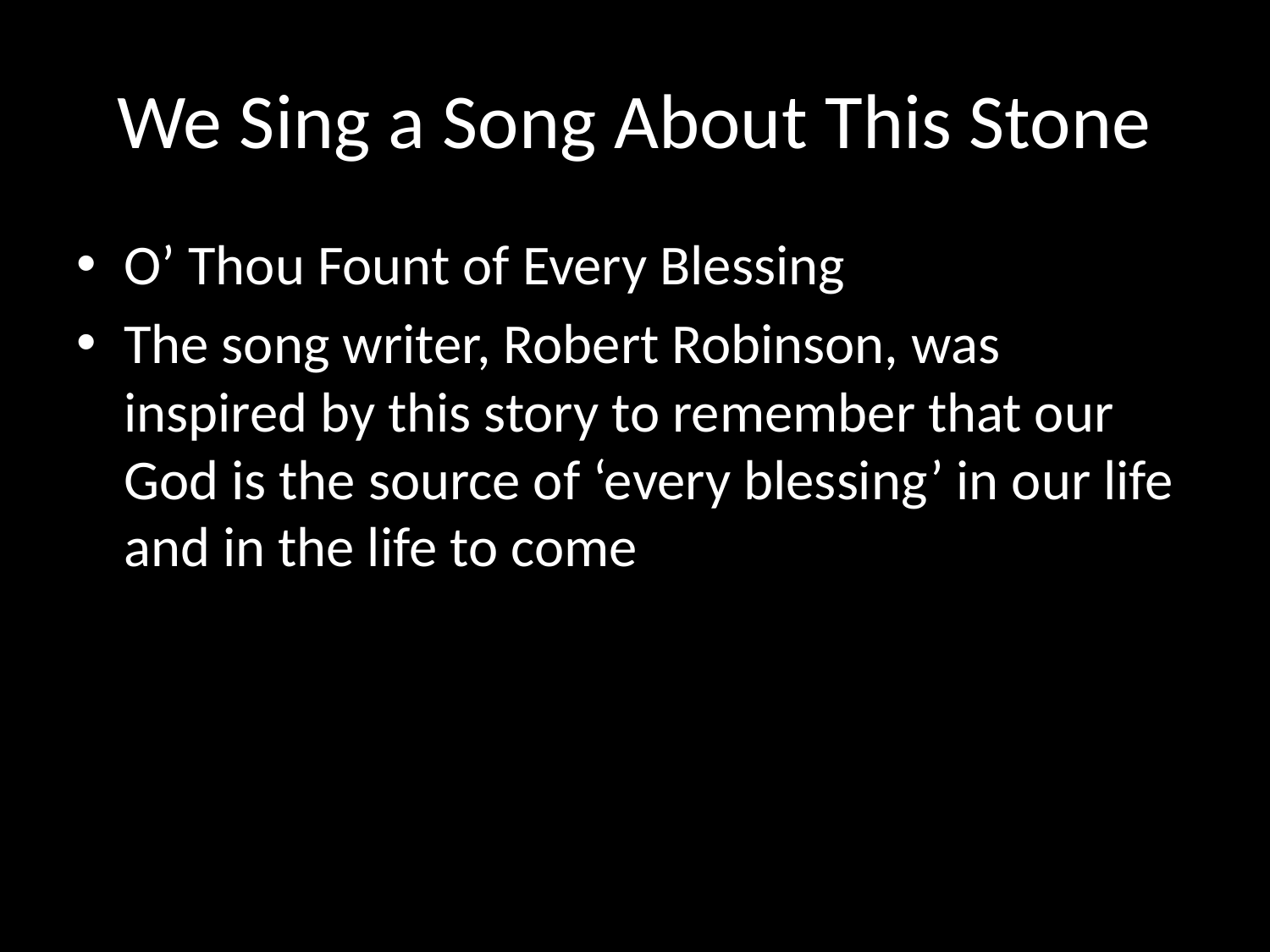

# We Sing a Song About This Stone
O’ Thou Fount of Every Blessing
The song writer, Robert Robinson, was inspired by this story to remember that our God is the source of ‘every blessing’ in our life and in the life to come